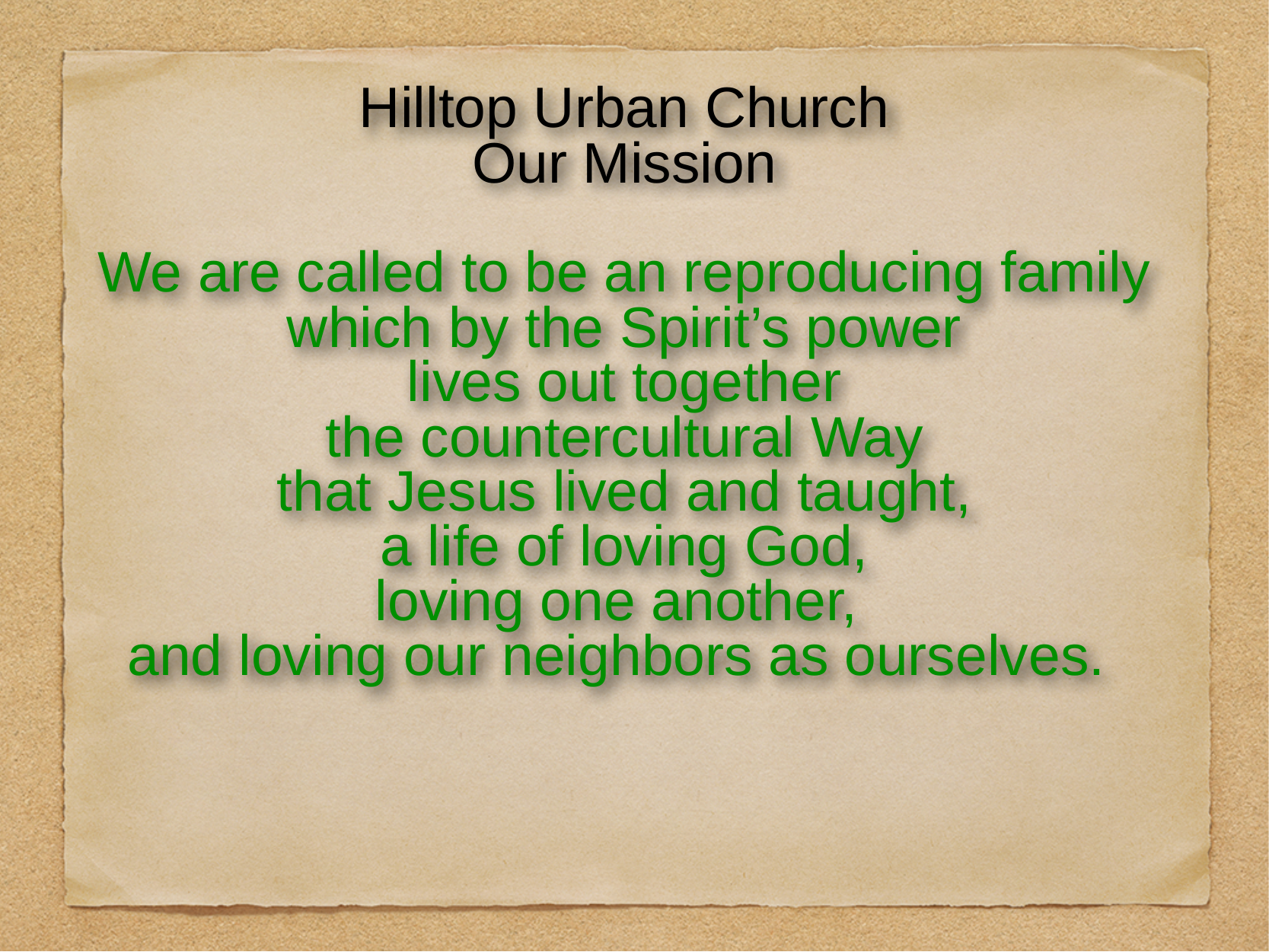

Hilltop Urban Church
Our Mission

We are called to be an reproducing family
which by the Spirit’s power
lives out together
the countercultural Way
that Jesus lived and taught,
a life of loving God,
loving one another,
and loving our neighbors as ourselves.